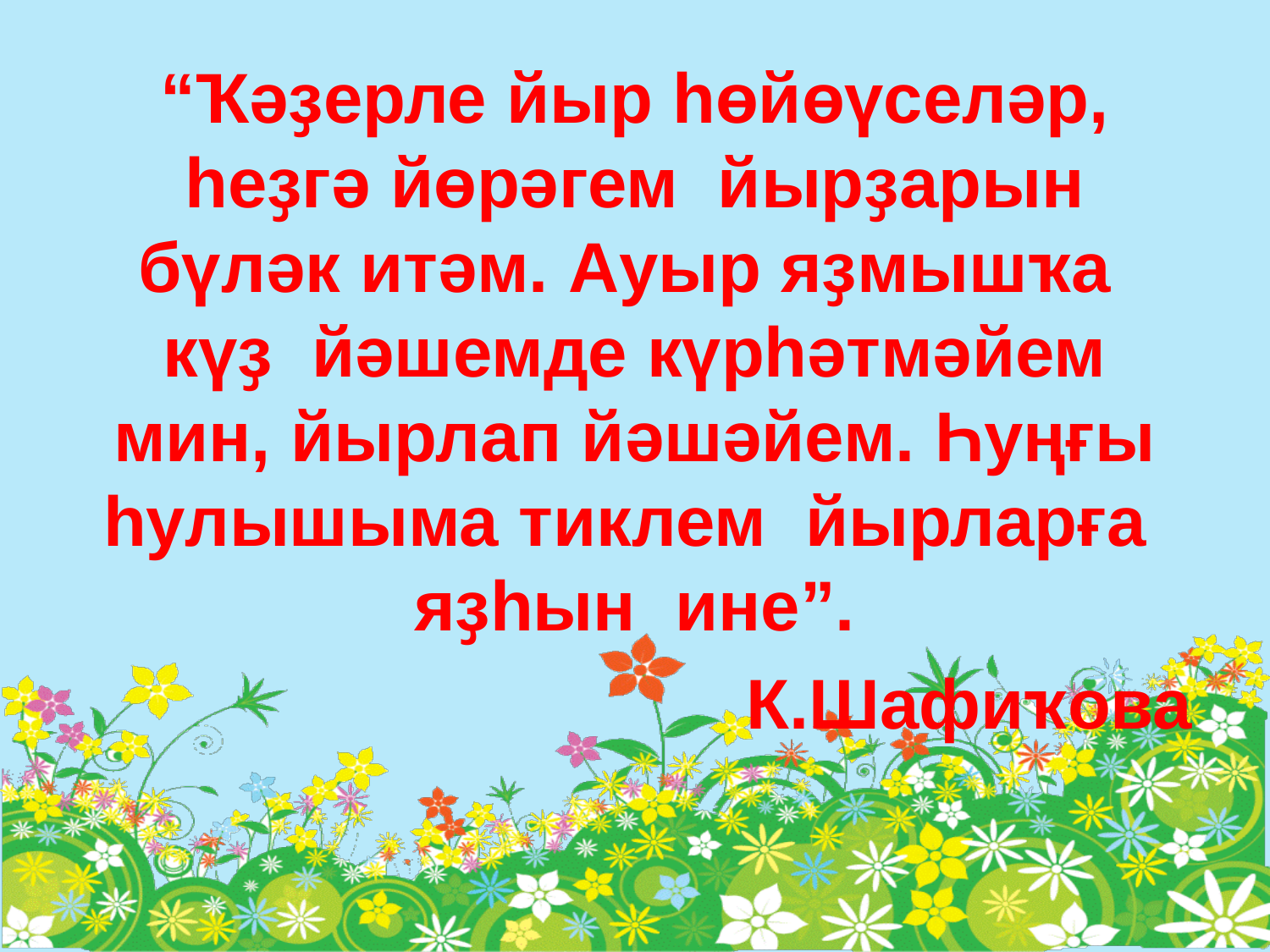

“Ҡәҙерле йыр һөйөүселәр, һеҙгә йөрәгем  йырҙарын бүләк итәм. Ауыр яҙмышҡа  күҙ  йәшемде күрһәтмәйем мин, йырлап йәшәйем. Һуңғы һулышыма тиклем  йырларға  яҙһын  ине”.
                                  К.Шафиҡова